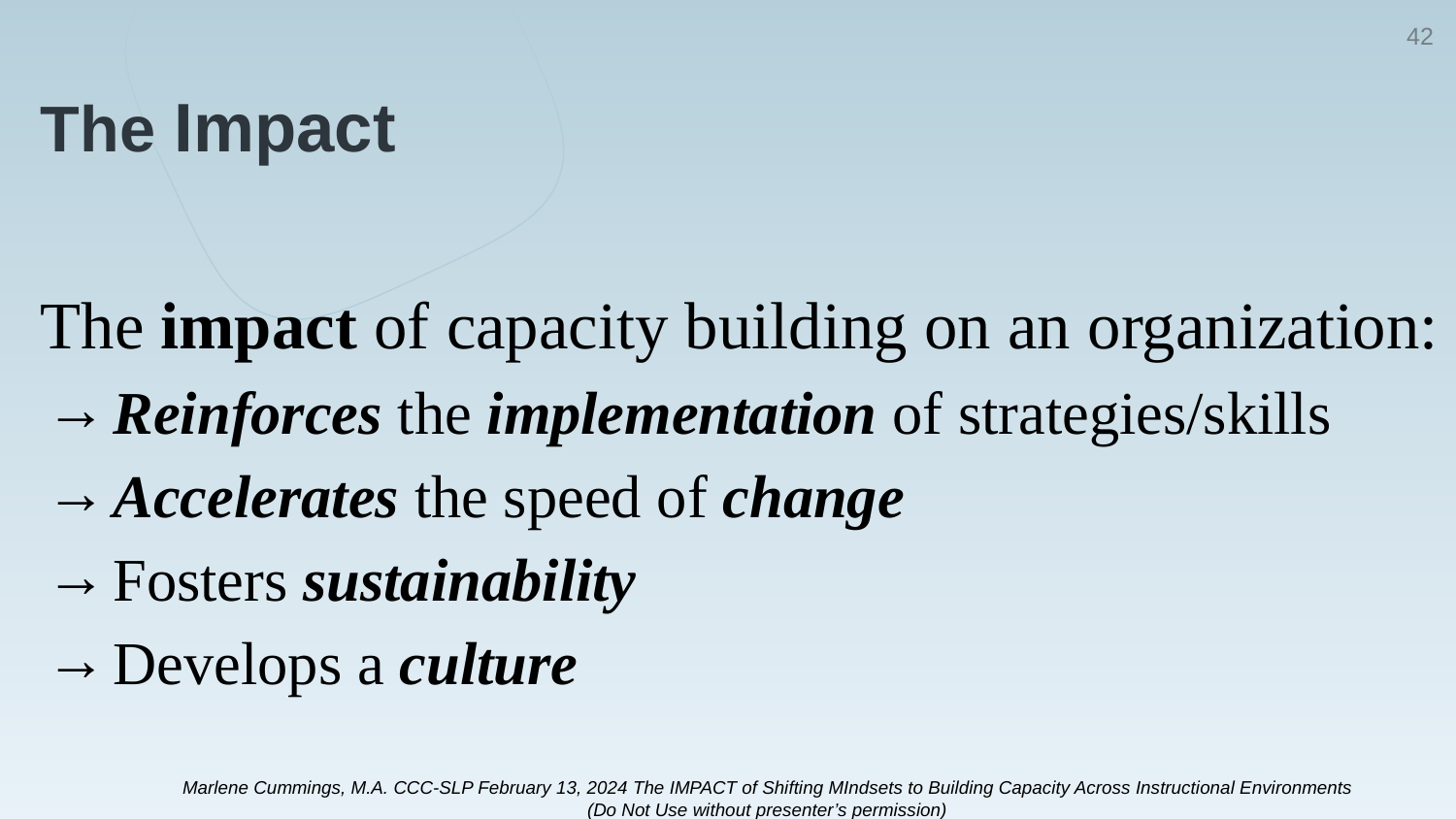

42
# The Impact

The impact of capacity building on an organization:
Reinforces the implementation of strategies/skills
Accelerates the speed of change
Fosters sustainability
Develops a culture

Marlene Cummings, M.A. CCC-SLP February 13, 2024 The IMPACT of Shifting MIndsets to Building Capacity Across Instructional Environments
(Do Not Use without presenter’s permission)